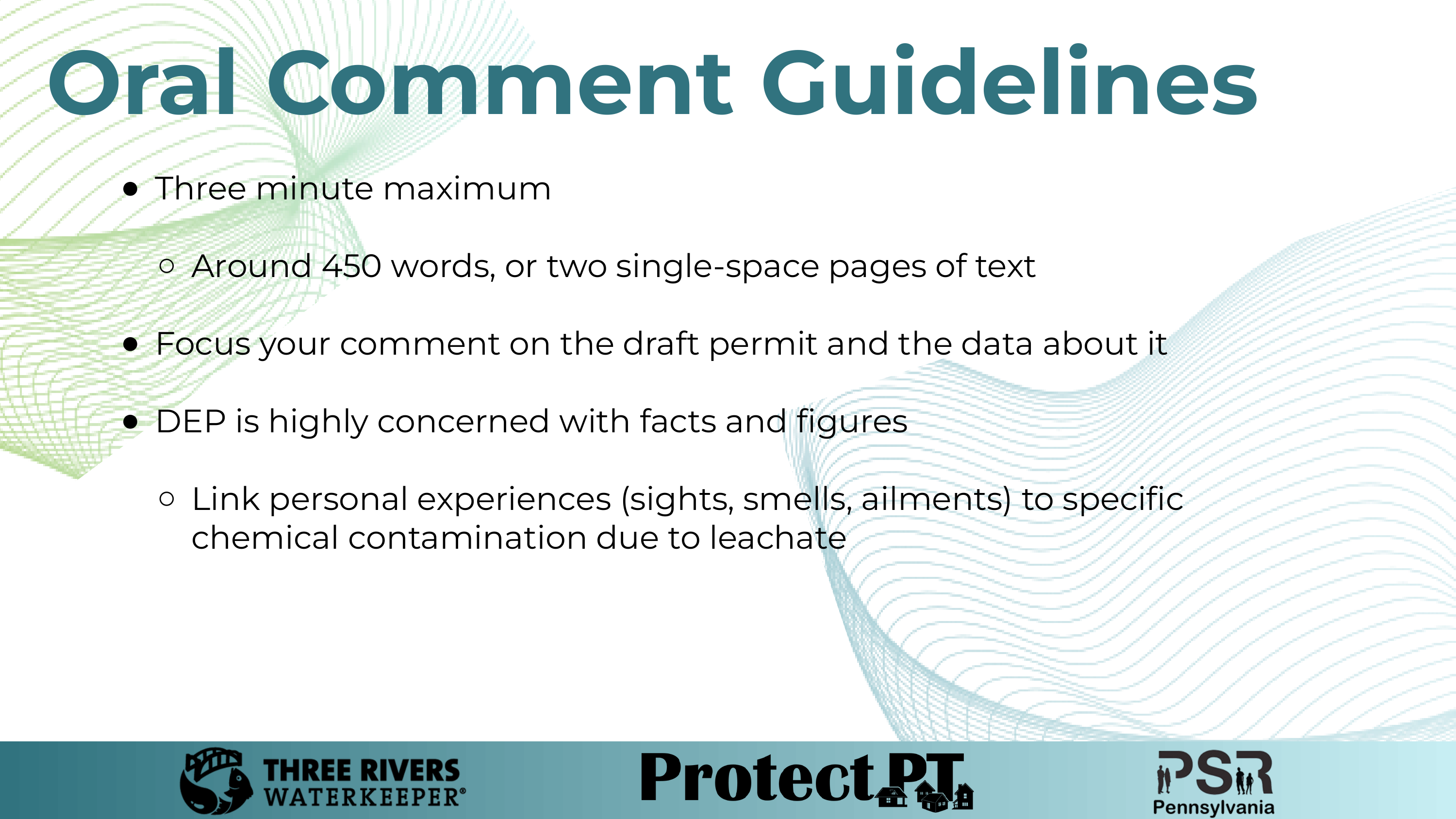

Oral Comment Guidelines
Three minute maximum

Around 450 words, or two single-space pages of text

Focus your comment on the draft permit and the data about it

DEP is highly concerned with facts and figures

Link personal experiences (sights, smells, ailments) to specific chemical contamination due to leachate